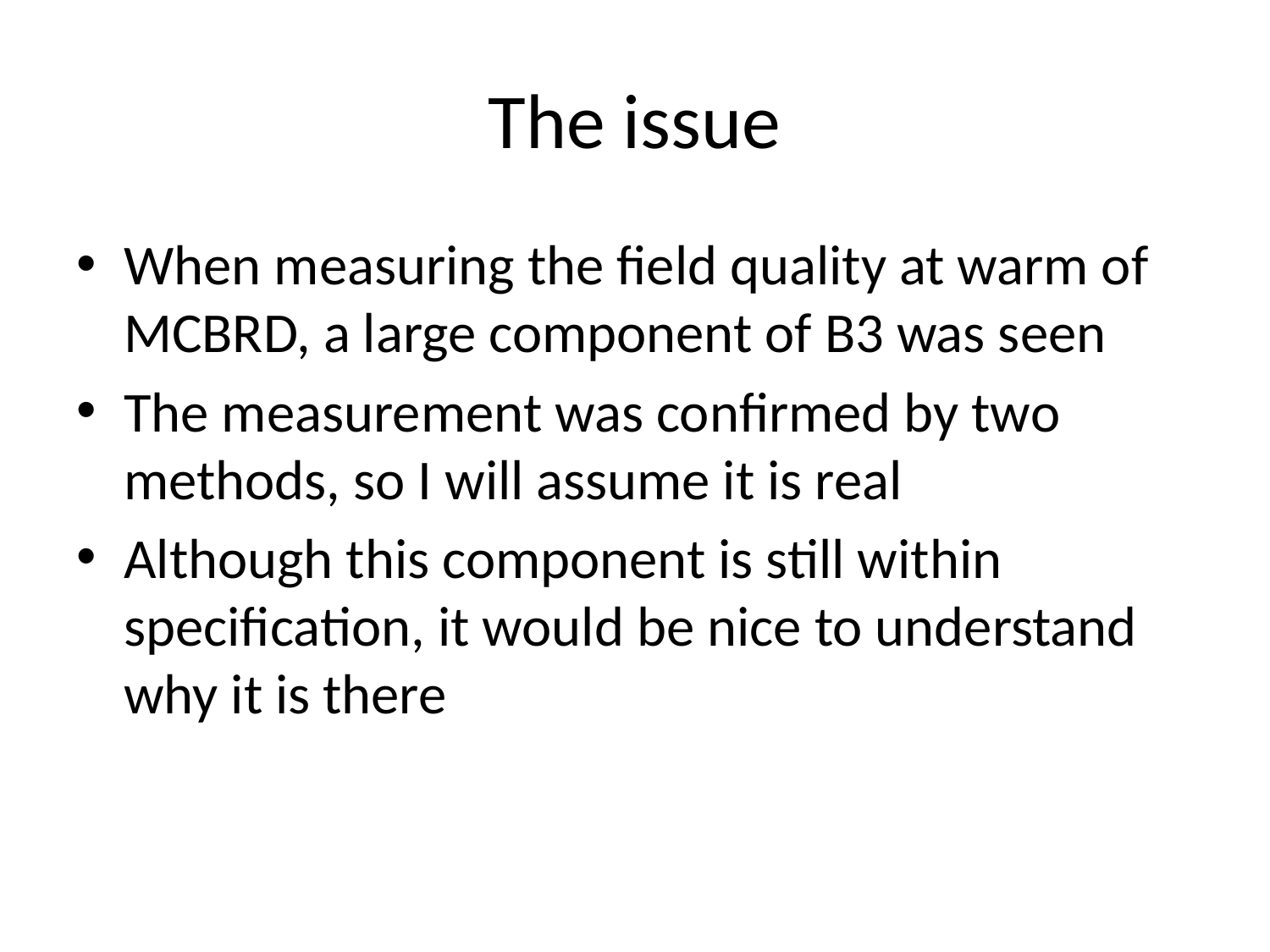

# The issue
When measuring the field quality at warm of MCBRD, a large component of B3 was seen
The measurement was confirmed by two methods, so I will assume it is real
Although this component is still within specification, it would be nice to understand why it is there